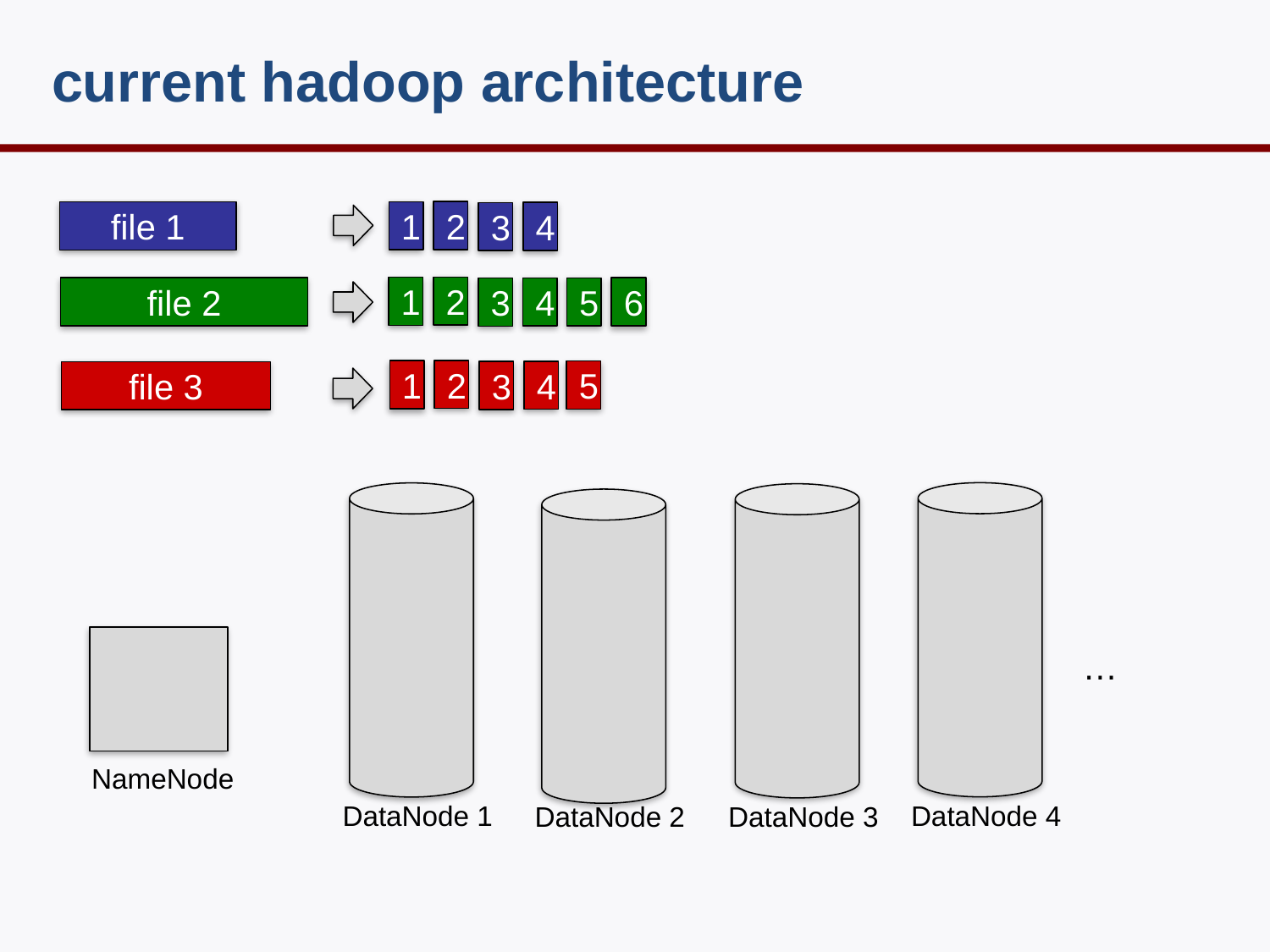

# current hadoop architecture
2
1
file 1
4
3

2
1
file 2
6
5
4
3

2
1
5
4
3
file 3

…
NameNode
DataNode 4
DataNode 1
DataNode 2
DataNode 3